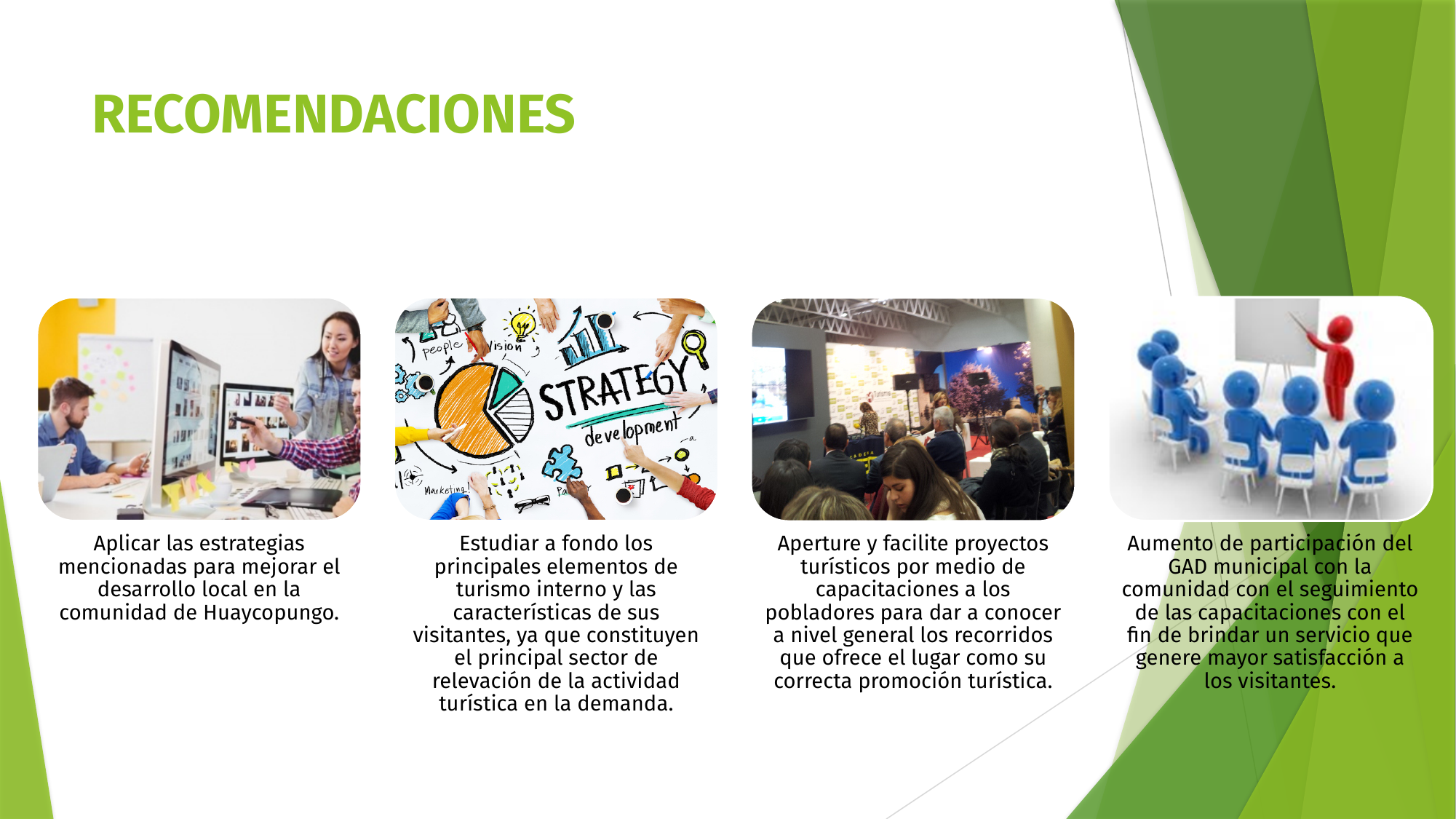

# RECOMENDACIONES
Aplicar las estrategias mencionadas para mejorar el desarrollo local en la comunidad de Huaycopungo.
Estudiar a fondo los principales elementos de turismo interno y las características de sus visitantes, ya que constituyen el principal sector de relevación de la actividad turística en la demanda.
Aperture y facilite proyectos turísticos por medio de capacitaciones a los pobladores para dar a conocer a nivel general los recorridos que ofrece el lugar como su correcta promoción turística.
Aumento de participación del GAD municipal con la comunidad con el seguimiento de las capacitaciones con el fin de brindar un servicio que genere mayor satisfacción a los visitantes.